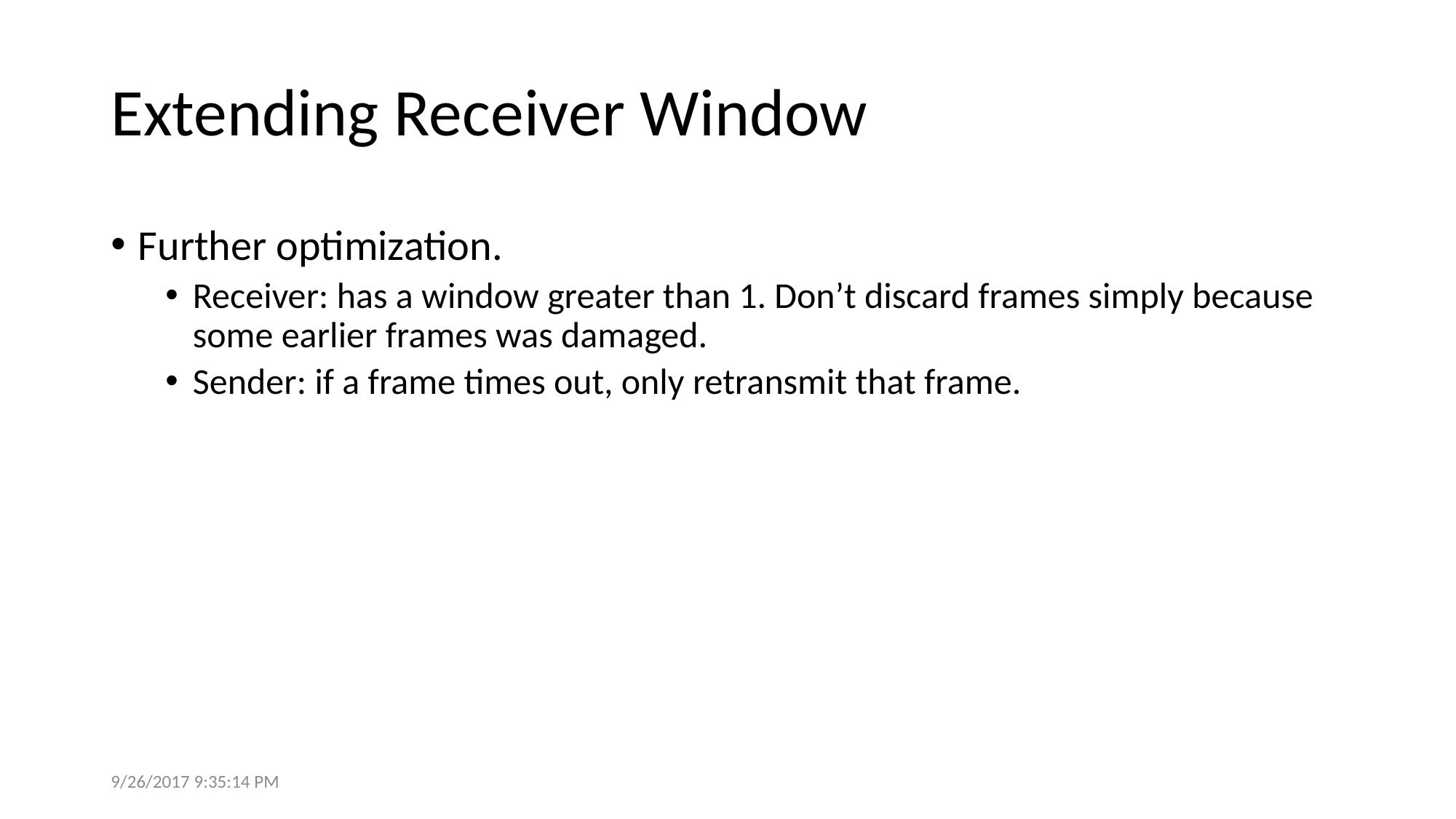

# Extending Receiver Window
Further optimization.
Receiver: has a window greater than 1. Don’t discard frames simply because some earlier frames was damaged.
Sender: if a frame times out, only retransmit that frame.
9/26/2017 9:35:14 PM